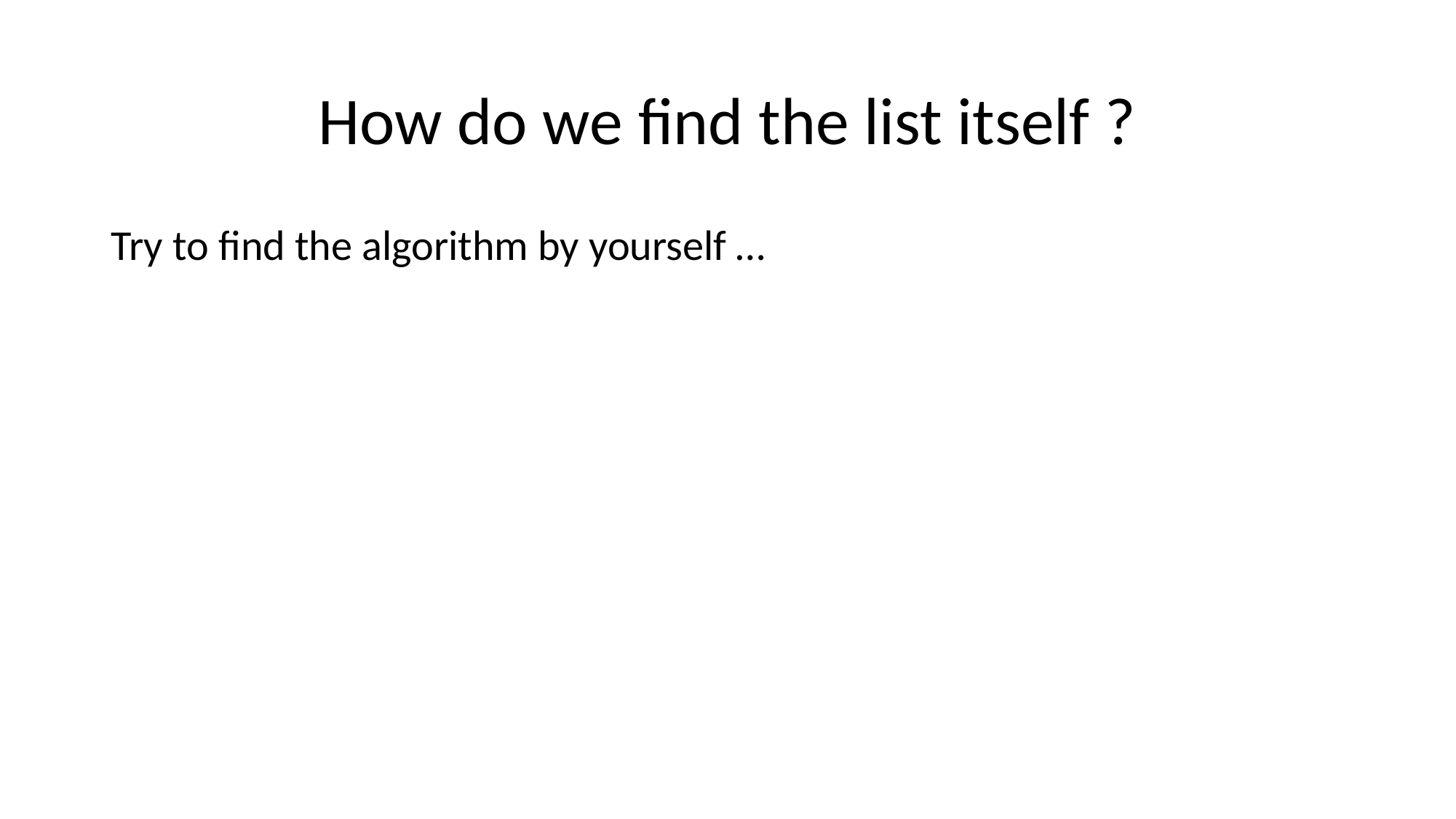

# How do we find the list itself ?
Try to find the algorithm by yourself …